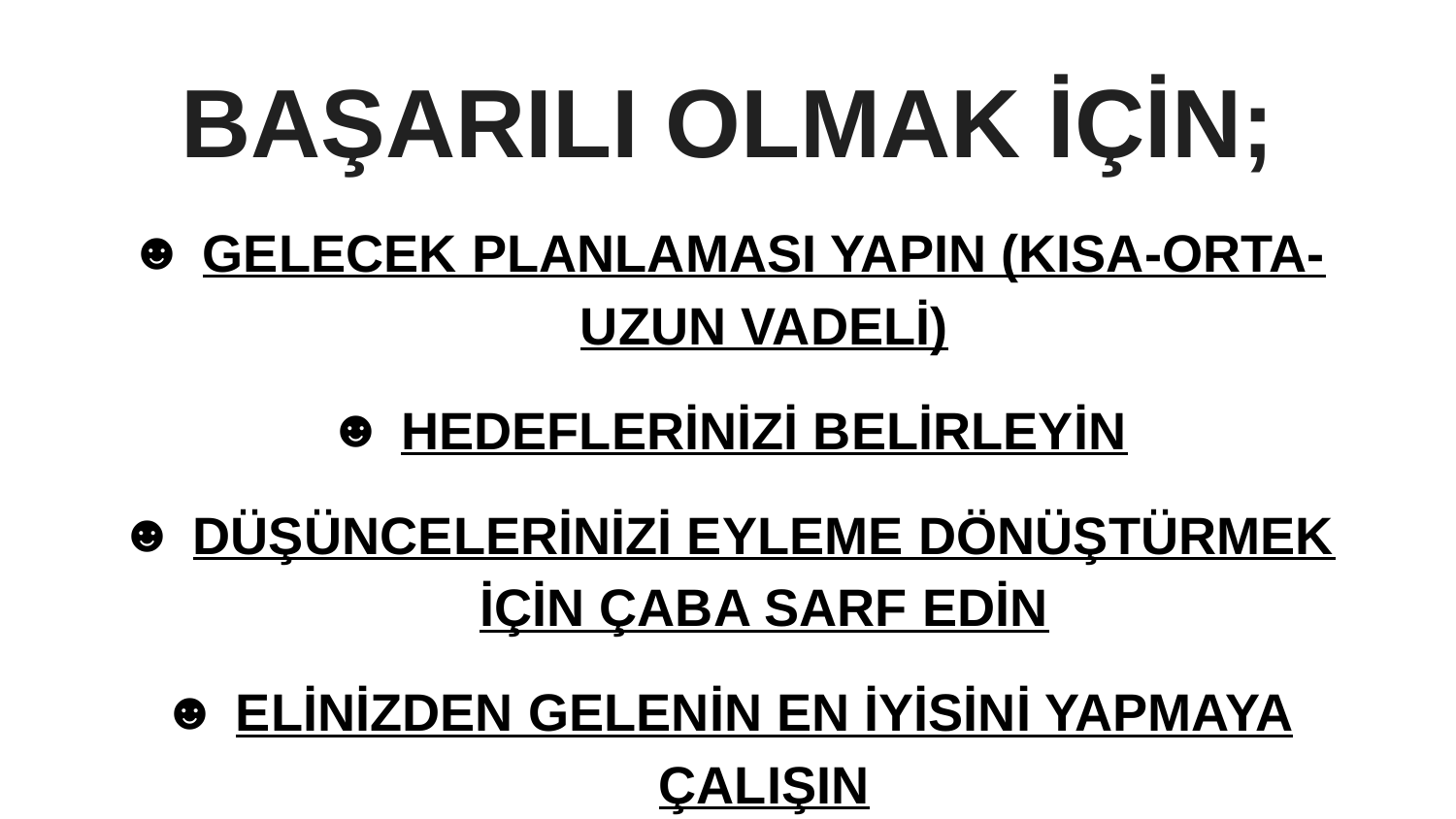

# BAŞARILI OLMAK İÇİN;
GELECEK PLANLAMASI YAPIN (KISA-ORTA-UZUN VADELİ)
HEDEFLERİNİZİ BELİRLEYİN
DÜŞÜNCELERİNİZİ EYLEME DÖNÜŞTÜRMEK İÇİN ÇABA SARF EDİN
ELİNİZDEN GELENİN EN İYİSİNİ YAPMAYA ÇALIŞIN